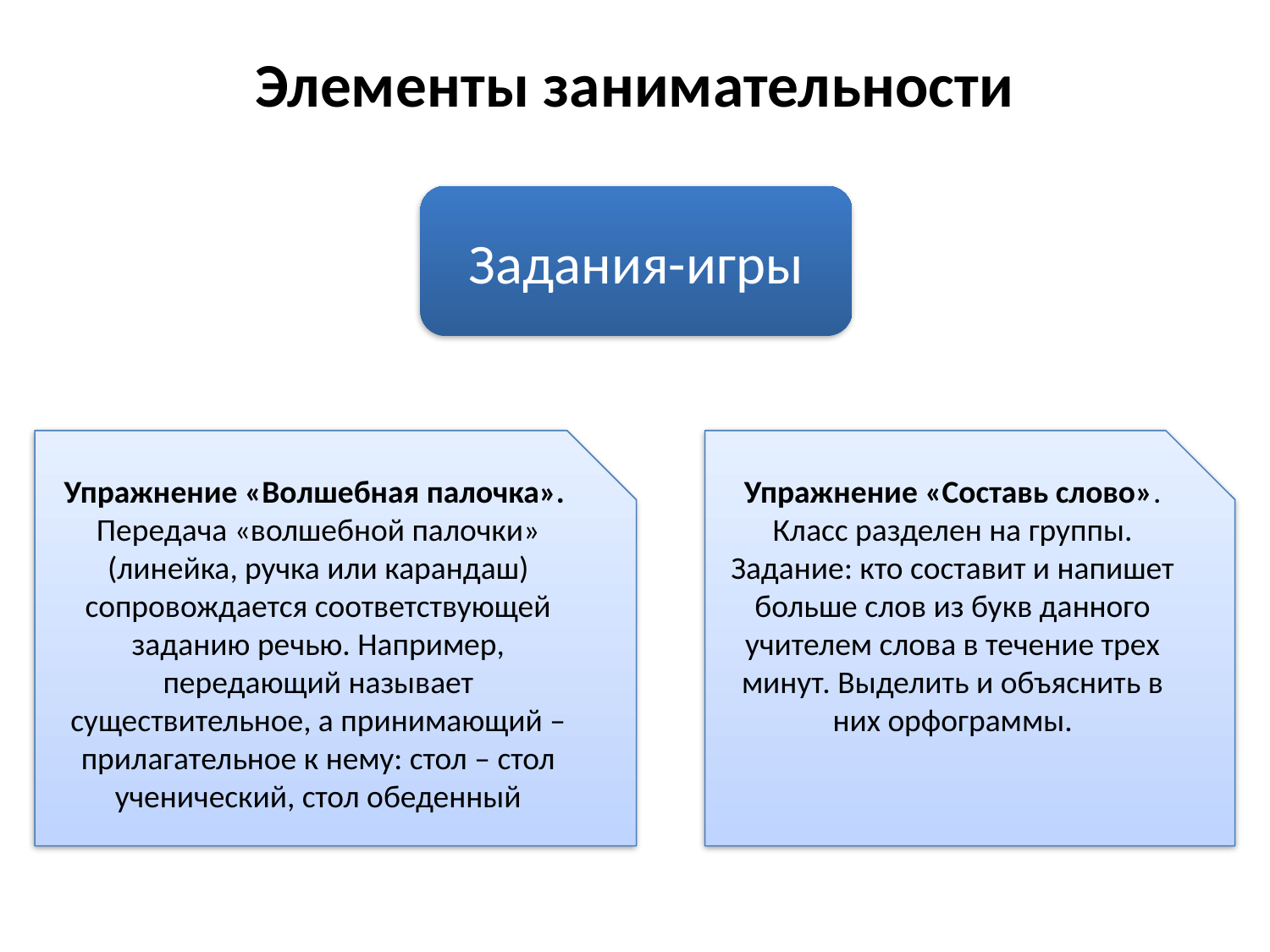

# Элементы занимательности
Задания-игры
Упражнение «Волшебная палочка».
Передача «волшебной палочки» (линейка, ручка или карандаш) сопровождается соответствующей заданию речью. Например, передающий называет существительное, а принимающий – прилагательное к нему: стол – стол ученический, стол обеденный
Упражнение «Составь слово». Класс разделен на группы. Задание: кто составит и напишет больше слов из букв данного учителем слова в течение трех минут. Выделить и объяснить в них орфограммы.